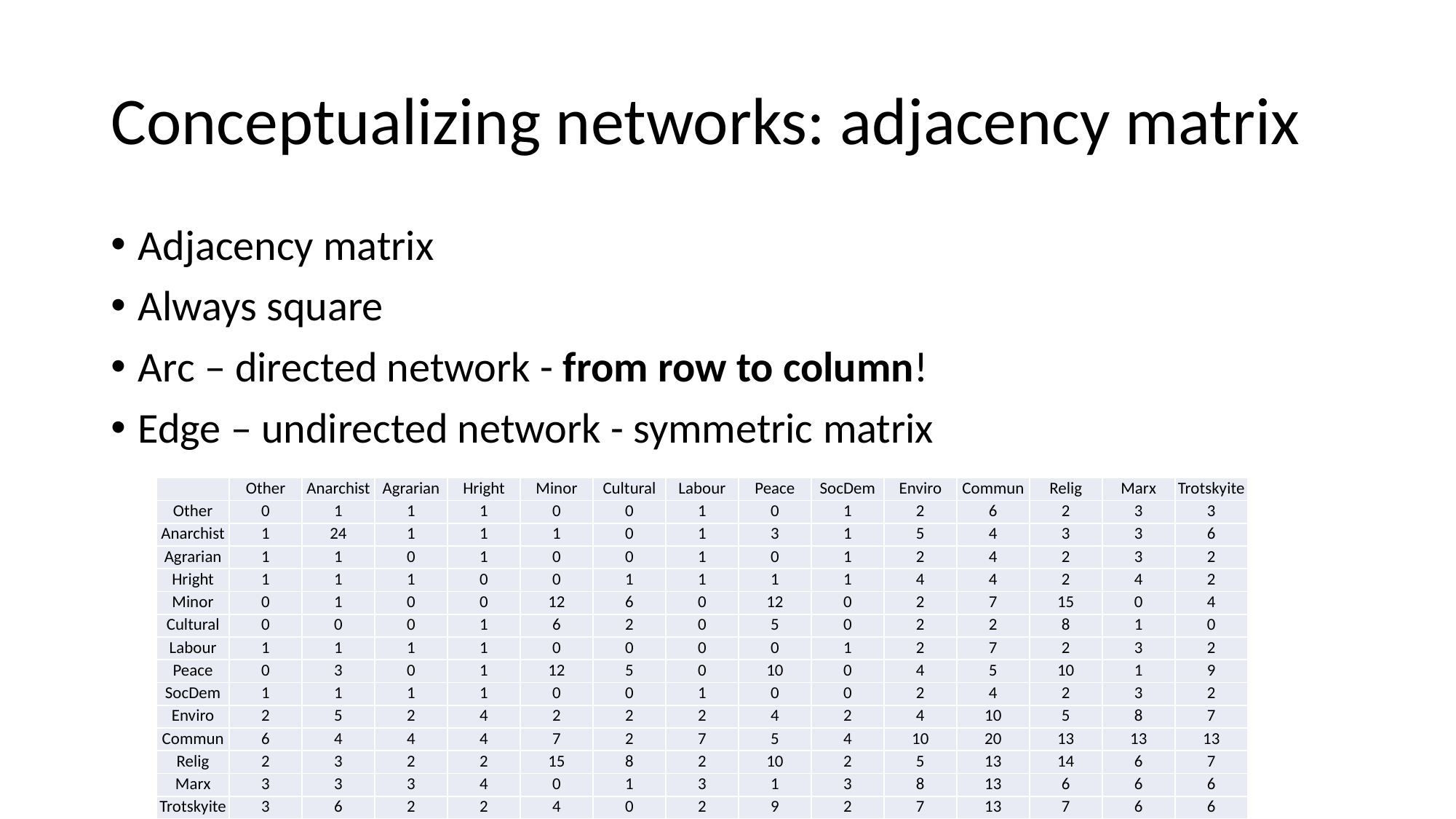

# Conceptualizing networks: adjacency matrix
Adjacency matrix
Always square
Arc – directed network - from row to column!
Edge – undirected network - symmetric matrix

|  | Other | Anarchist | Agrarian | Hright | Minor | Cultural | Labour | Peace | SocDem | Enviro | Commun | Relig | Marx | Trotskyite |
| --- | --- | --- | --- | --- | --- | --- | --- | --- | --- | --- | --- | --- | --- | --- |
| Other | 0 | 1 | 1 | 1 | 0 | 0 | 1 | 0 | 1 | 2 | 6 | 2 | 3 | 3 |
| Anarchist | 1 | 24 | 1 | 1 | 1 | 0 | 1 | 3 | 1 | 5 | 4 | 3 | 3 | 6 |
| Agrarian | 1 | 1 | 0 | 1 | 0 | 0 | 1 | 0 | 1 | 2 | 4 | 2 | 3 | 2 |
| Hright | 1 | 1 | 1 | 0 | 0 | 1 | 1 | 1 | 1 | 4 | 4 | 2 | 4 | 2 |
| Minor | 0 | 1 | 0 | 0 | 12 | 6 | 0 | 12 | 0 | 2 | 7 | 15 | 0 | 4 |
| Cultural | 0 | 0 | 0 | 1 | 6 | 2 | 0 | 5 | 0 | 2 | 2 | 8 | 1 | 0 |
| Labour | 1 | 1 | 1 | 1 | 0 | 0 | 0 | 0 | 1 | 2 | 7 | 2 | 3 | 2 |
| Peace | 0 | 3 | 0 | 1 | 12 | 5 | 0 | 10 | 0 | 4 | 5 | 10 | 1 | 9 |
| SocDem | 1 | 1 | 1 | 1 | 0 | 0 | 1 | 0 | 0 | 2 | 4 | 2 | 3 | 2 |
| Enviro | 2 | 5 | 2 | 4 | 2 | 2 | 2 | 4 | 2 | 4 | 10 | 5 | 8 | 7 |
| Commun | 6 | 4 | 4 | 4 | 7 | 2 | 7 | 5 | 4 | 10 | 20 | 13 | 13 | 13 |
| Relig | 2 | 3 | 2 | 2 | 15 | 8 | 2 | 10 | 2 | 5 | 13 | 14 | 6 | 7 |
| Marx | 3 | 3 | 3 | 4 | 0 | 1 | 3 | 1 | 3 | 8 | 13 | 6 | 6 | 6 |
| Trotskyite | 3 | 6 | 2 | 2 | 4 | 0 | 2 | 9 | 2 | 7 | 13 | 7 | 6 | 6 |